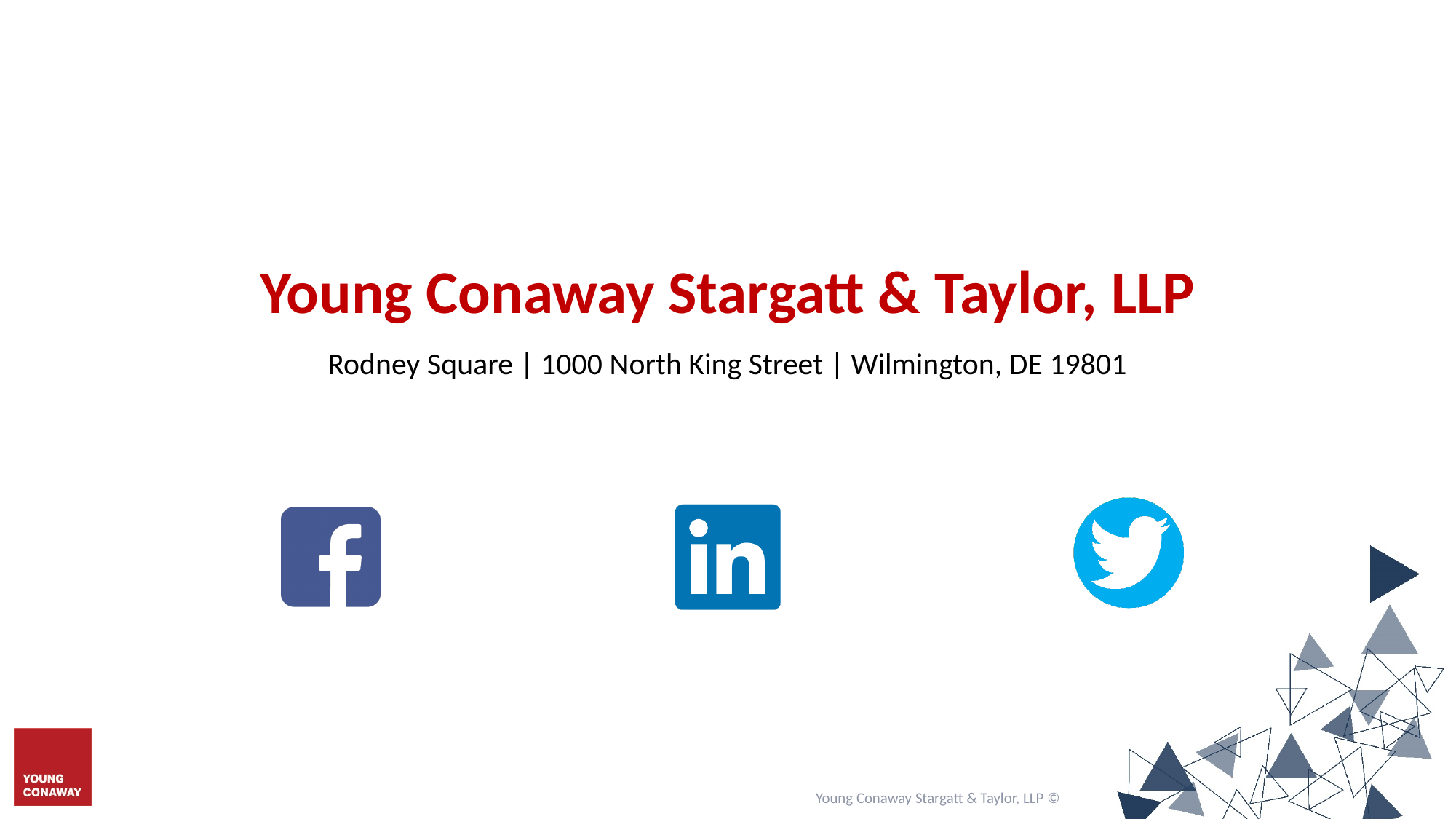

Young Conaway Stargatt & Taylor, LLP ©